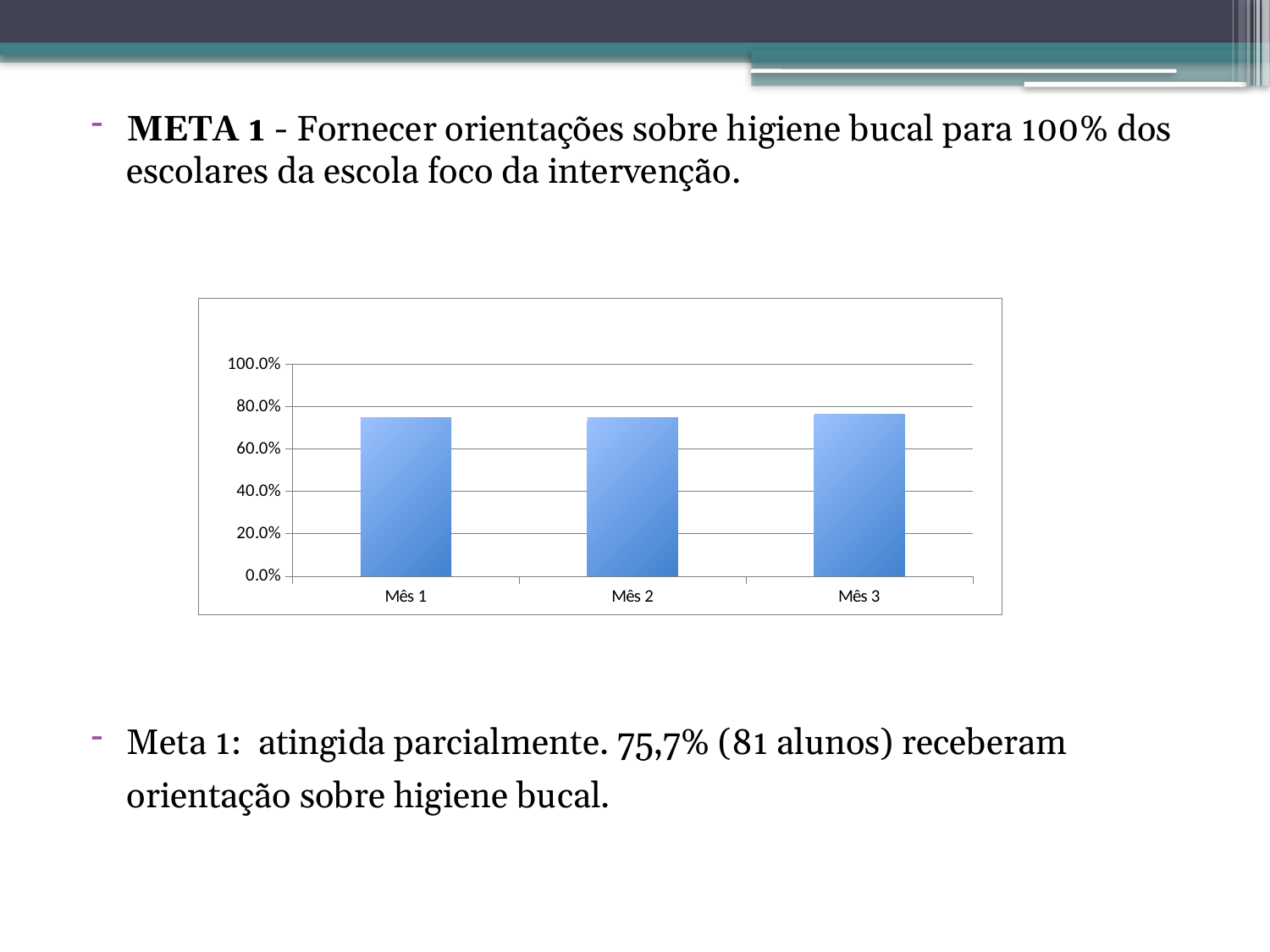

META 1 - Fornecer orientações sobre higiene bucal para 100% dos escolares da escola foco da intervenção.

Meta 1:  atingida parcialmente. 75,7% (81 alunos) receberam orientação sobre higiene bucal.

### Chart

| Category | Proporção de escolares com orientações sobre dieta |
|---|---|
| Mês 1 | 0.7476635514018691 |
| Mês 2 | 0.7476635514018691 |
| Mês 3 | 0.7663551401869159 |